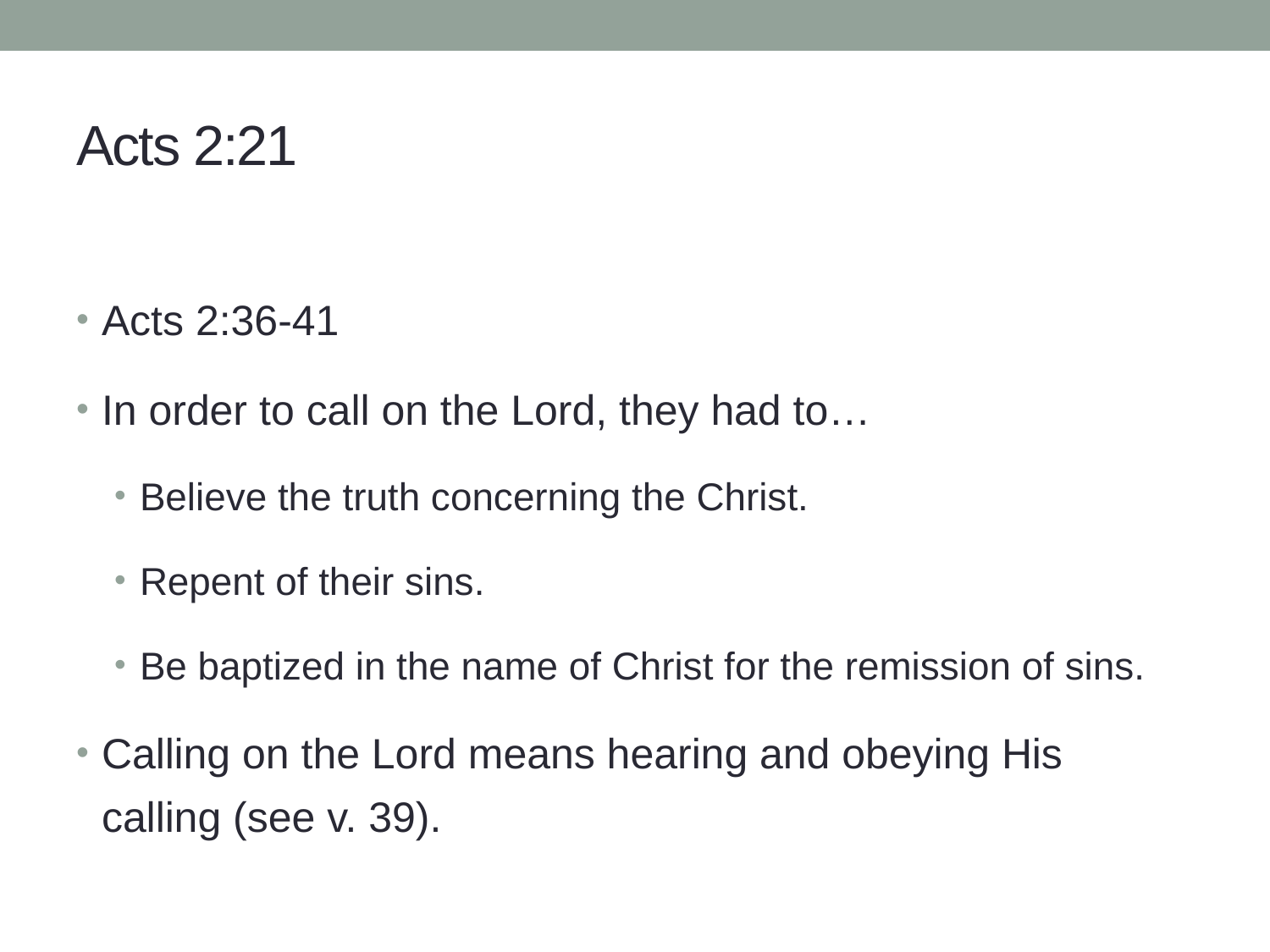

# Acts 2:21
Acts 2:36-41
In order to call on the Lord, they had to…
Believe the truth concerning the Christ.
Repent of their sins.
Be baptized in the name of Christ for the remission of sins.
Calling on the Lord means hearing and obeying His calling (see v. 39).